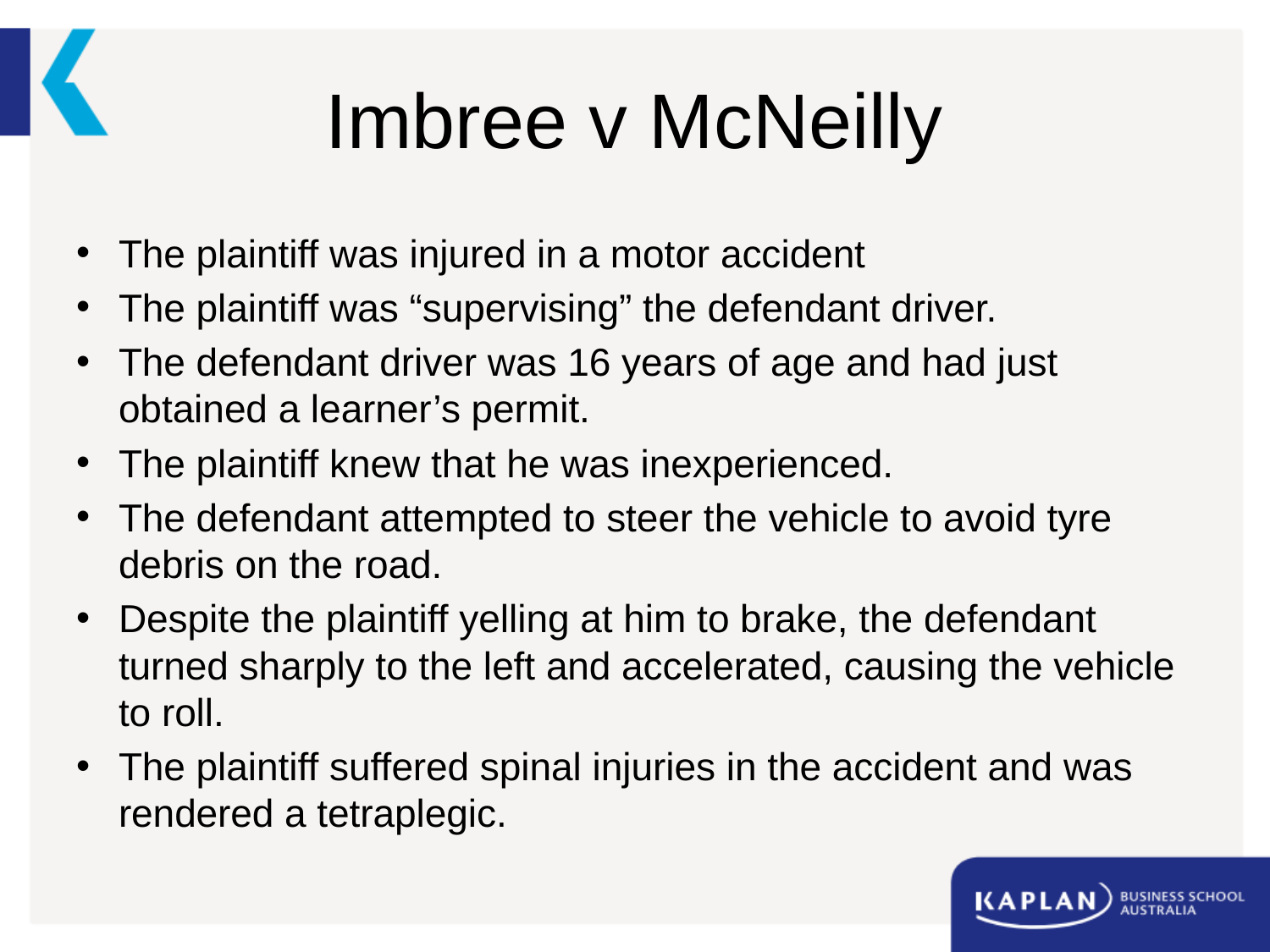

# Imbree v McNeilly
The plaintiff was injured in a motor accident
The plaintiff was “supervising” the defendant driver.
The defendant driver was 16 years of age and had just obtained a learner’s permit.
The plaintiff knew that he was inexperienced.
The defendant attempted to steer the vehicle to avoid tyre debris on the road.
Despite the plaintiff yelling at him to brake, the defendant turned sharply to the left and accelerated, causing the vehicle to roll.
The plaintiff suffered spinal injuries in the accident and was rendered a tetraplegic.